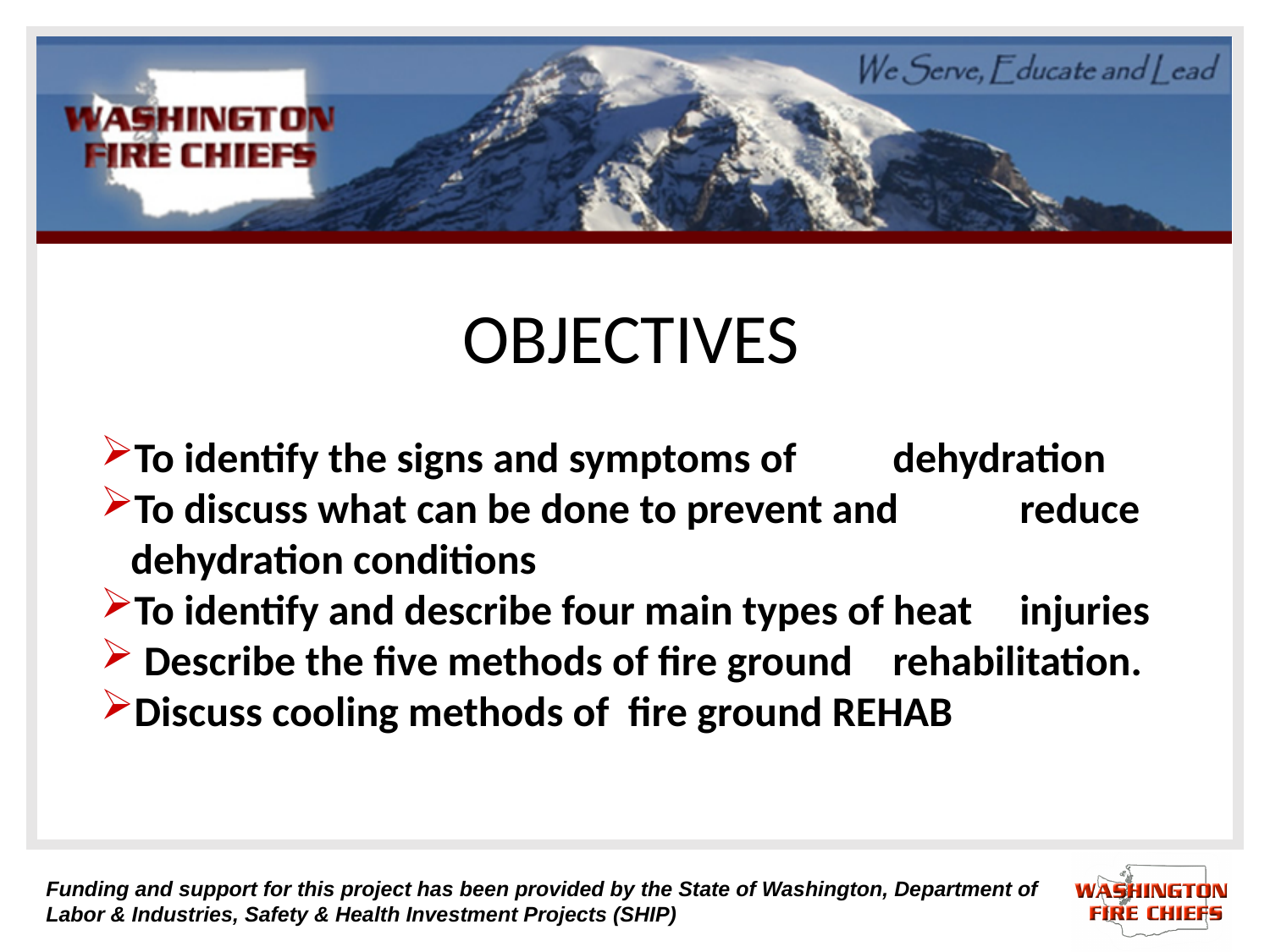

OBJECTIVES
To identify the signs and symptoms of 	dehydration
To discuss what can be done to prevent and  	reduce dehydration conditions
To identify and describe four main types of heat 	injuries
 Describe the five methods of fire ground 	rehabilitation.
Discuss cooling methods of  fire ground REHAB